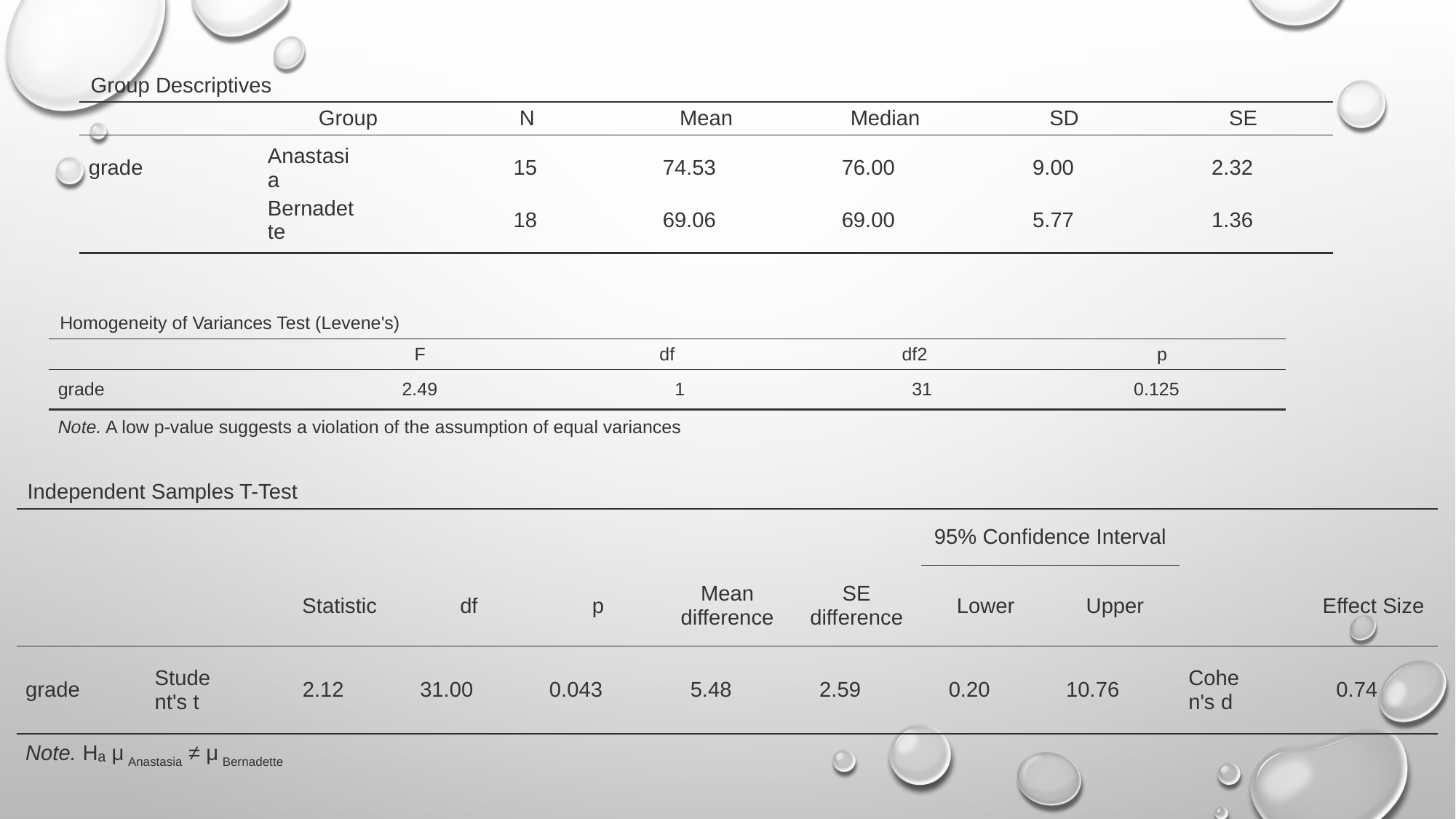

| Group Descriptives |  |  |  |  |  |  |  |  |  |  |  |  |  |
| --- | --- | --- | --- | --- | --- | --- | --- | --- | --- | --- | --- | --- | --- |
|  |  | Group |  | N |  | Mean |  | Median |  | SD |  | SE |  |
| grade |  | Anastasia |  | 15 |  | 74.53 |  | 76.00 |  | 9.00 |  | 2.32 |  |
|  |  | Bernadette |  | 18 |  | 69.06 |  | 69.00 |  | 5.77 |  | 1.36 |  |
|  |  |  |  |  |  |  |  |  |  |  |  |  |  |

| Homogeneity of Variances Test (Levene's) |  |  |  |  |  |  |  |  |  |
| --- | --- | --- | --- | --- | --- | --- | --- | --- | --- |
|  |  | F |  | df |  | df2 |  | p |  |
| grade |  | 2.49 |  | 1 |  | 31 |  | 0.125 |  |
| Note. A low p-value suggests a violation of the assumption of equal variances |  |  |  |  |  |  |  |  |  |
|  |  |  |  |  |  |  |  |  |  |

| Independent Samples T-Test |  |  |  |  |  |  |  |  |  |  |  |  |  |  |  |  |  |  |  |  |  |
| --- | --- | --- | --- | --- | --- | --- | --- | --- | --- | --- | --- | --- | --- | --- | --- | --- | --- | --- | --- | --- | --- |
|  |  |  |  |  |  |  |  |  |  |  |  |  |  | 95% Confidence Interval |  |  |  |  |  |  |  |
|  |  |  |  | Statistic |  | df |  | p |  | Mean difference |  | SE difference |  | Lower |  | Upper |  |  |  | Effect Size |  |
| grade |  | Student's t |  | 2.12 |  | 31.00 |  | 0.043 |  | 5.48 |  | 2.59 |  | 0.20 |  | 10.76 |  | Cohen's d |  | 0.74 |  |
| Note. Hₐ μ Anastasia ≠ μ Bernadette |  |  |  |  |  |  |  |  |  |  |  |  |  |  |  |  |  |  |  |  |  |
|  |  |  |  |  |  |  |  |  |  |  |  |  |  |  |  |  |  |  |  |  |  |